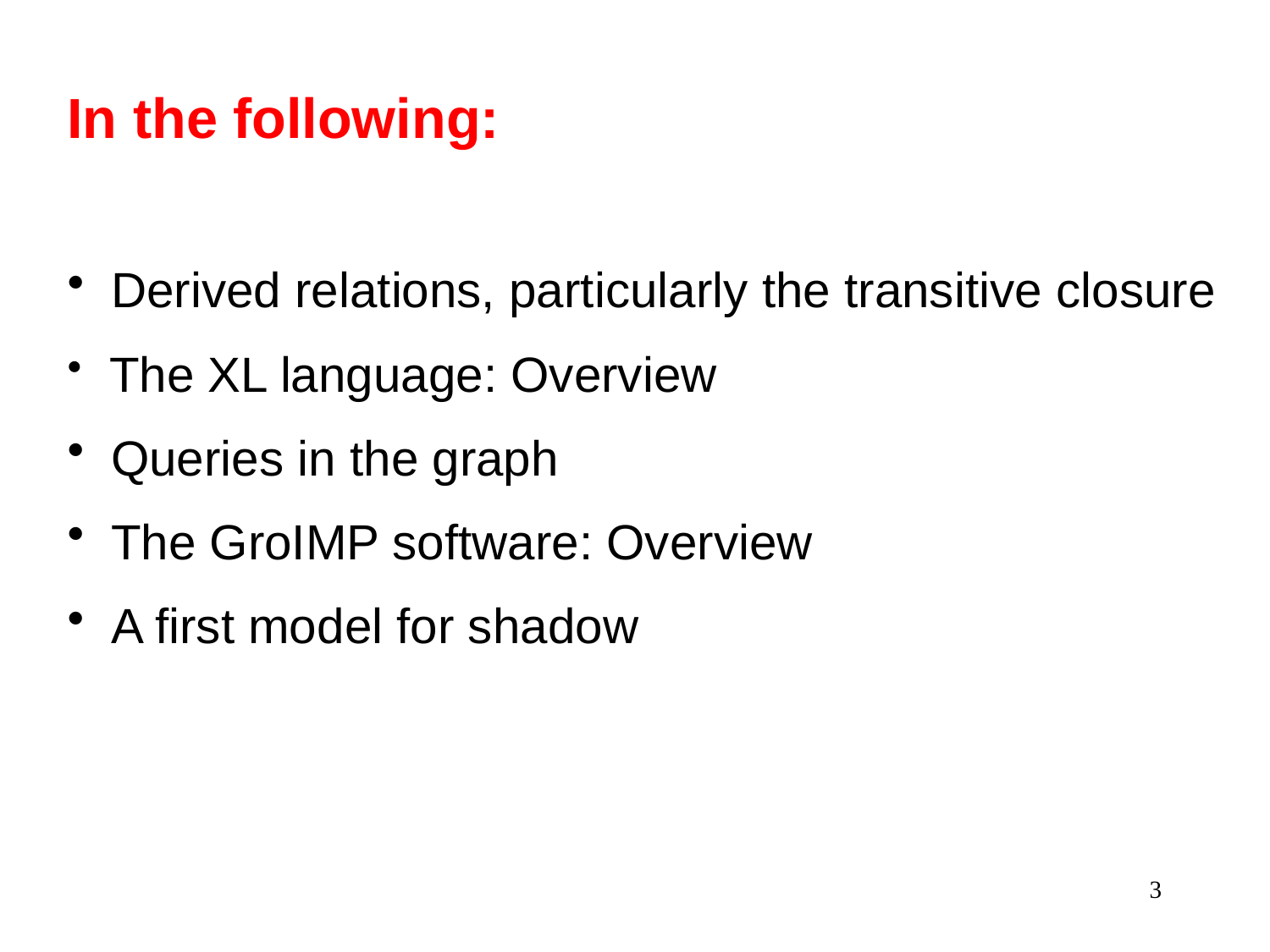

In the following:

 Derived relations, particularly the transitive closure
 The XL language: Overview
 Queries in the graph
 The GroIMP software: Overview
 A first model for shadow
3